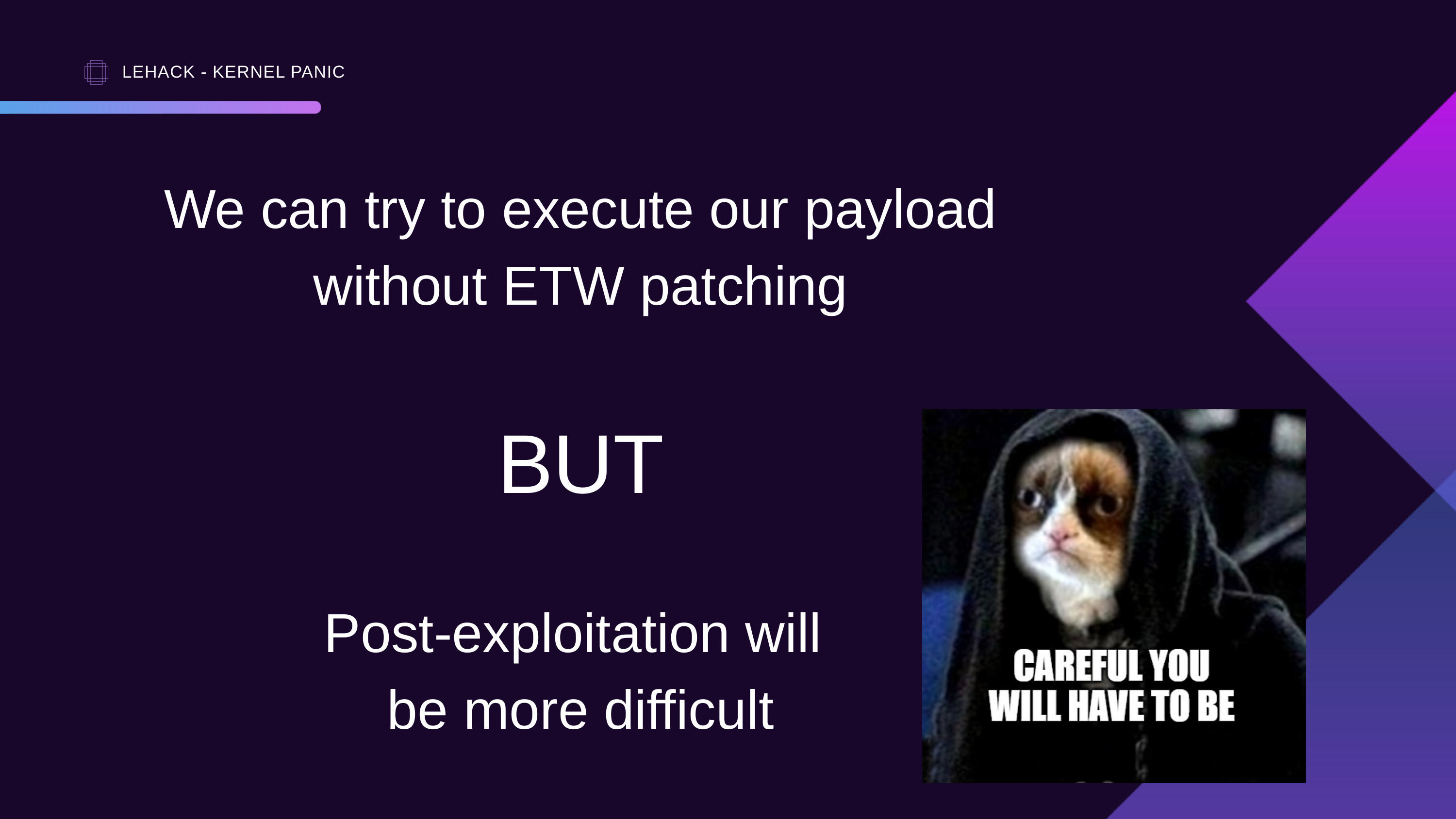

LEHACK - KERNEL PANIC

We can try to execute our payload without ETW patching

BUT

Post-exploitation will
be more difficult